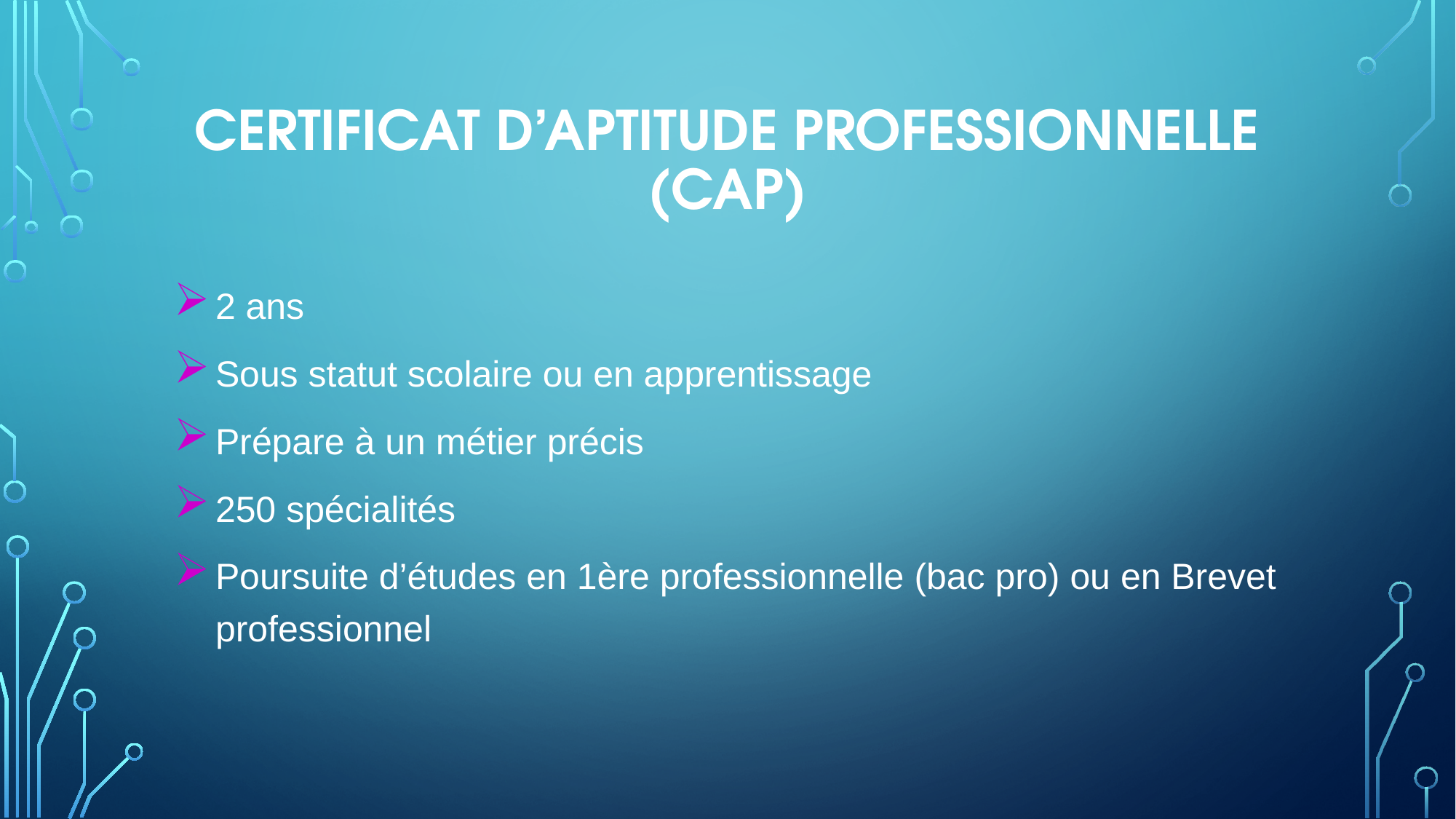

# Certificat d’Aptitude Professionnelle (CAP)
2 ans
Sous statut scolaire ou en apprentissage
Prépare à un métier précis
250 spécialités
Poursuite d’études en 1ère professionnelle (bac pro) ou en Brevet professionnel